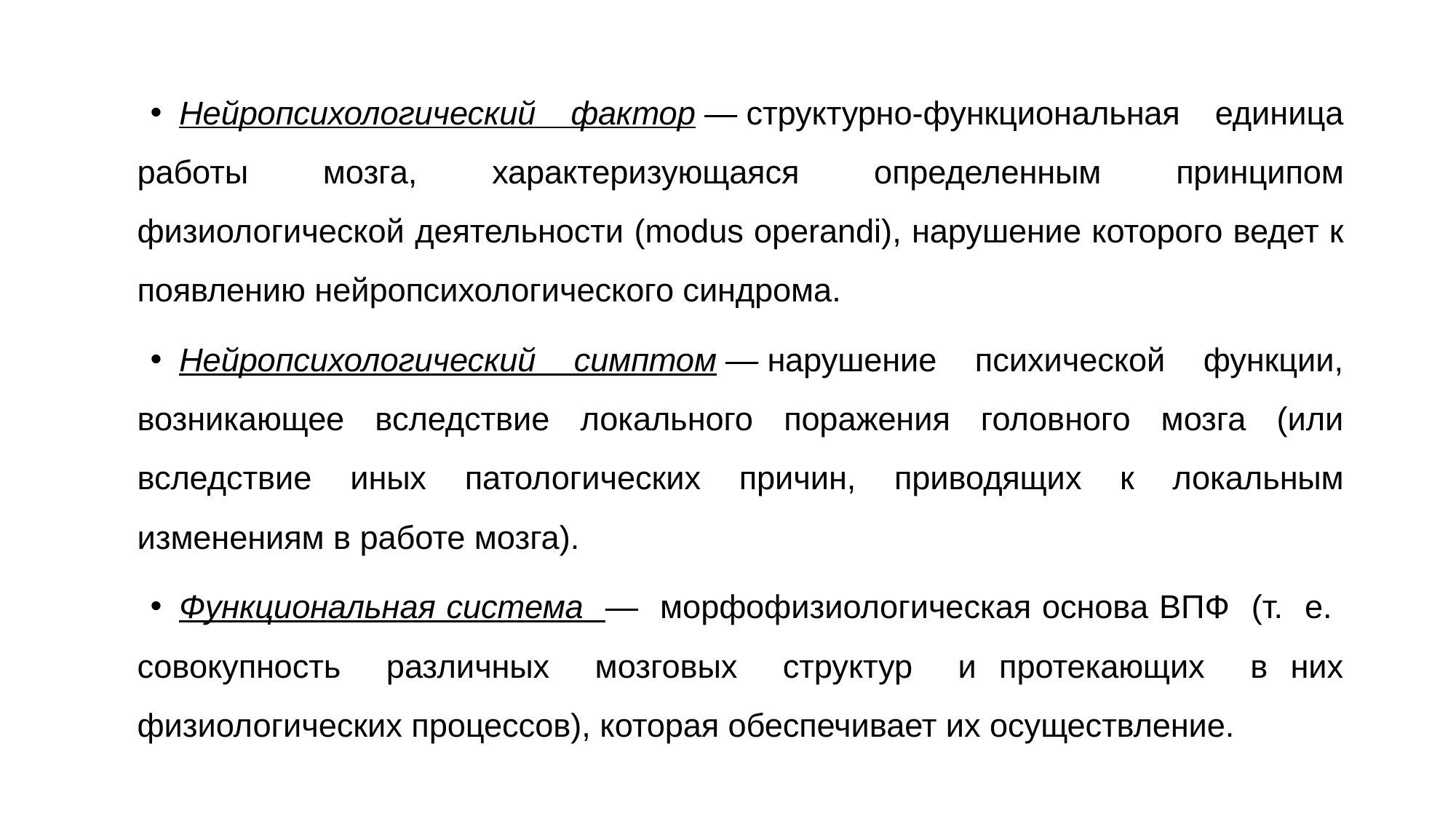

Нейропсихологический фактор — структурно-функциональная единица работы мозга, характеризующаяся определенным принципом физиологической деятельности (modus operandi), нарушение которого ведет к появлению нейропсихологического синдрома.
Нейропсихологический симптом — нарушение психической функции, возникающее вследствие локального поражения головного мозга (или вследствие иных патологических причин, приводящих к локальным изменениям в работе мозга).
Функциональная система  —  морфофизиологическая основа ВПФ  (т.  е.  совокупность  различных  мозговых  структур  и протекающих  в них физиологических процессов), которая обеспечивает их осуществление.